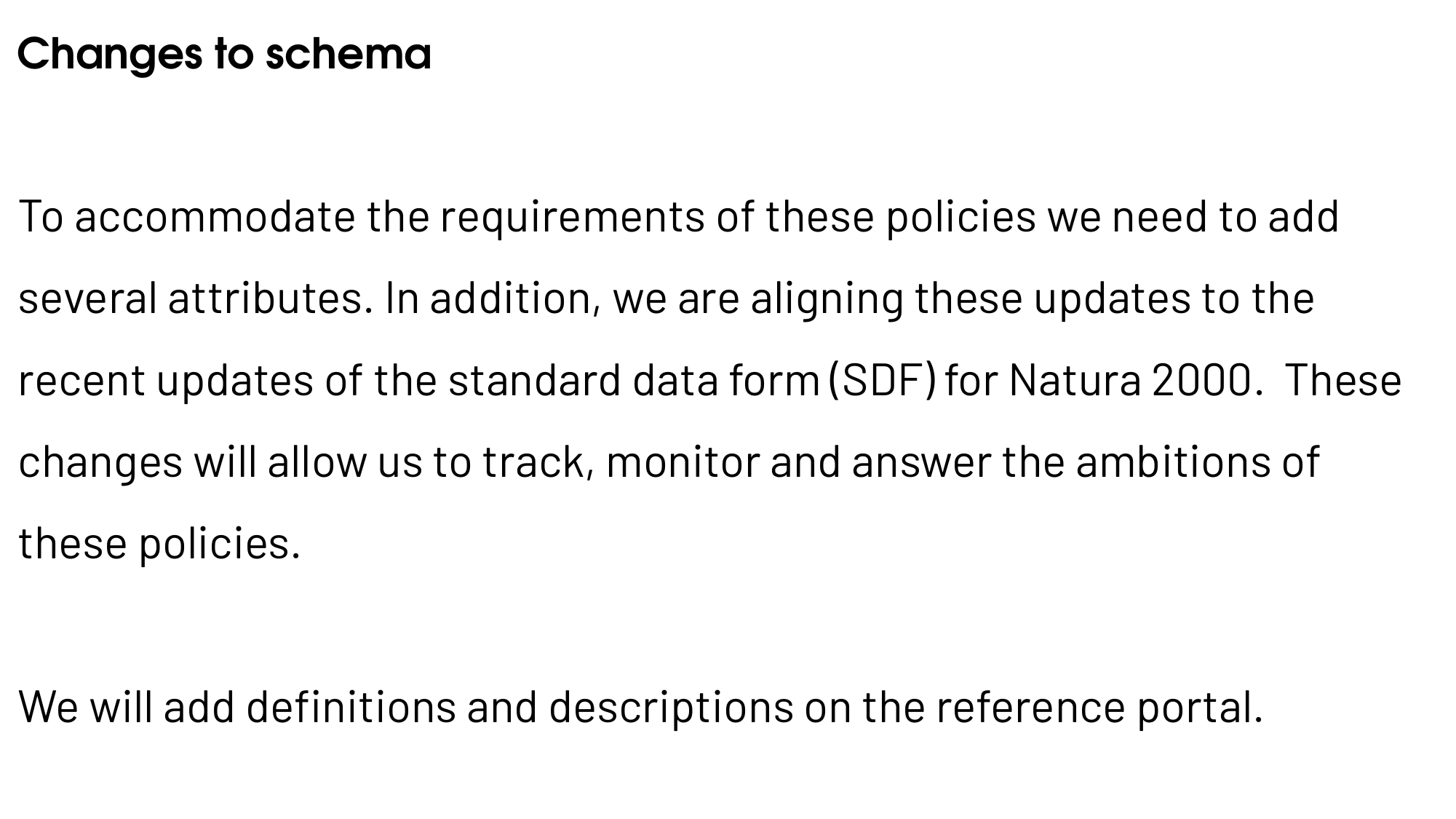

Changes to schema
To accommodate the requirements of these policies we need to add several attributes. In addition, we are aligning these updates to the recent updates of the standard data form (SDF) for Natura 2000.  These changes will allow us to track, monitor and answer the ambitions of these policies.

We will add definitions and descriptions on the reference portal.